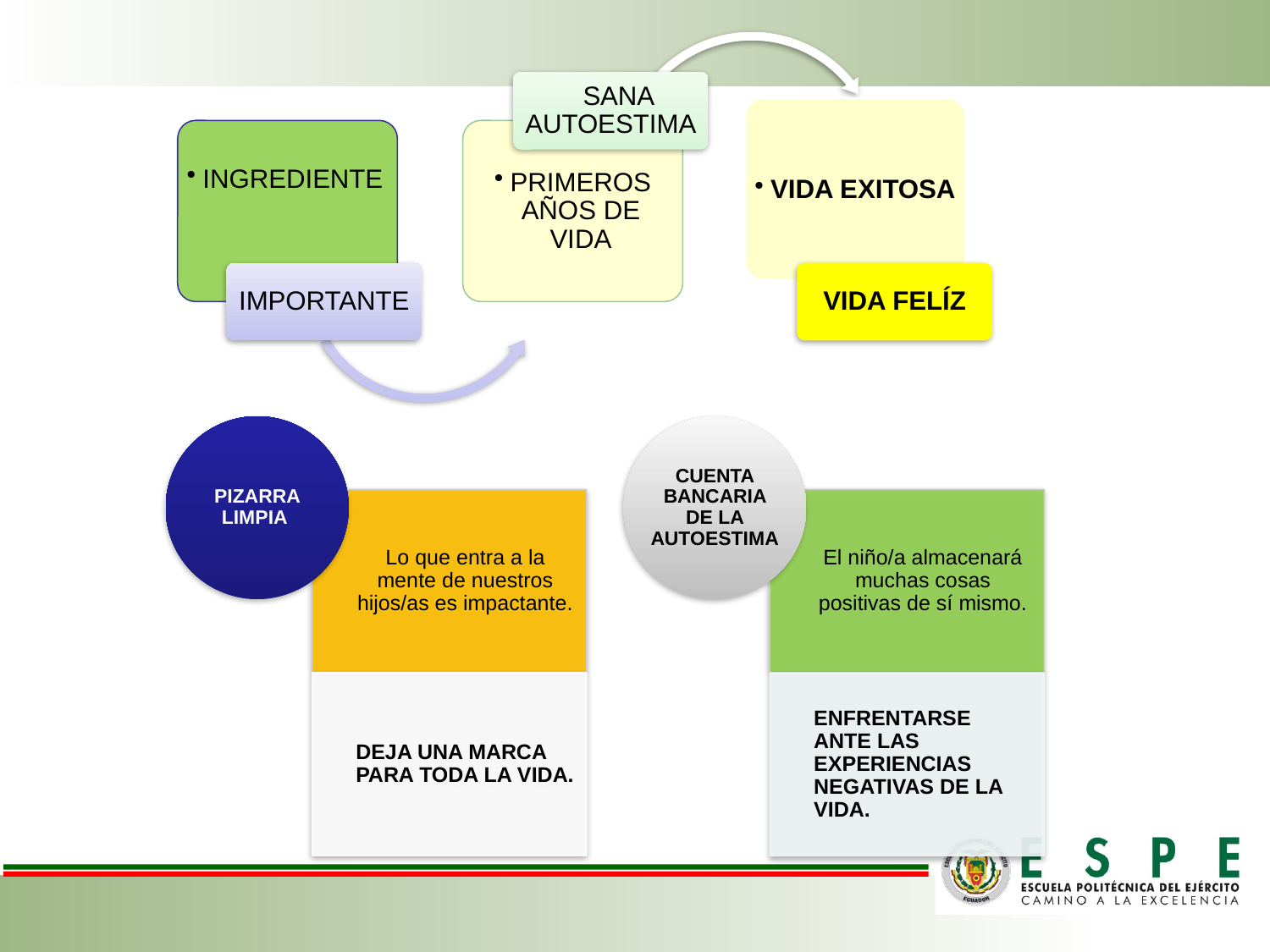

INGREDIENTE
IMPORTANTE
PRIMEROS AÑOS DE VIDA
  SANA AUTOESTIMA

VIDA EXITOSA
VIDA FELÍZ
Lo que entra a la mente de nuestros hijos/as es impactante.
DEJA UNA MARCA PARA TODA LA VIDA.
PIZARRA LIMPIA
El niño/a almacenará muchas cosas positivas de sí mismo.
ENFRENTARSE ANTE LAS EXPERIENCIAS NEGATIVAS DE LA VIDA.
CUENTA BANCARIA DE LA AUTOESTIMA